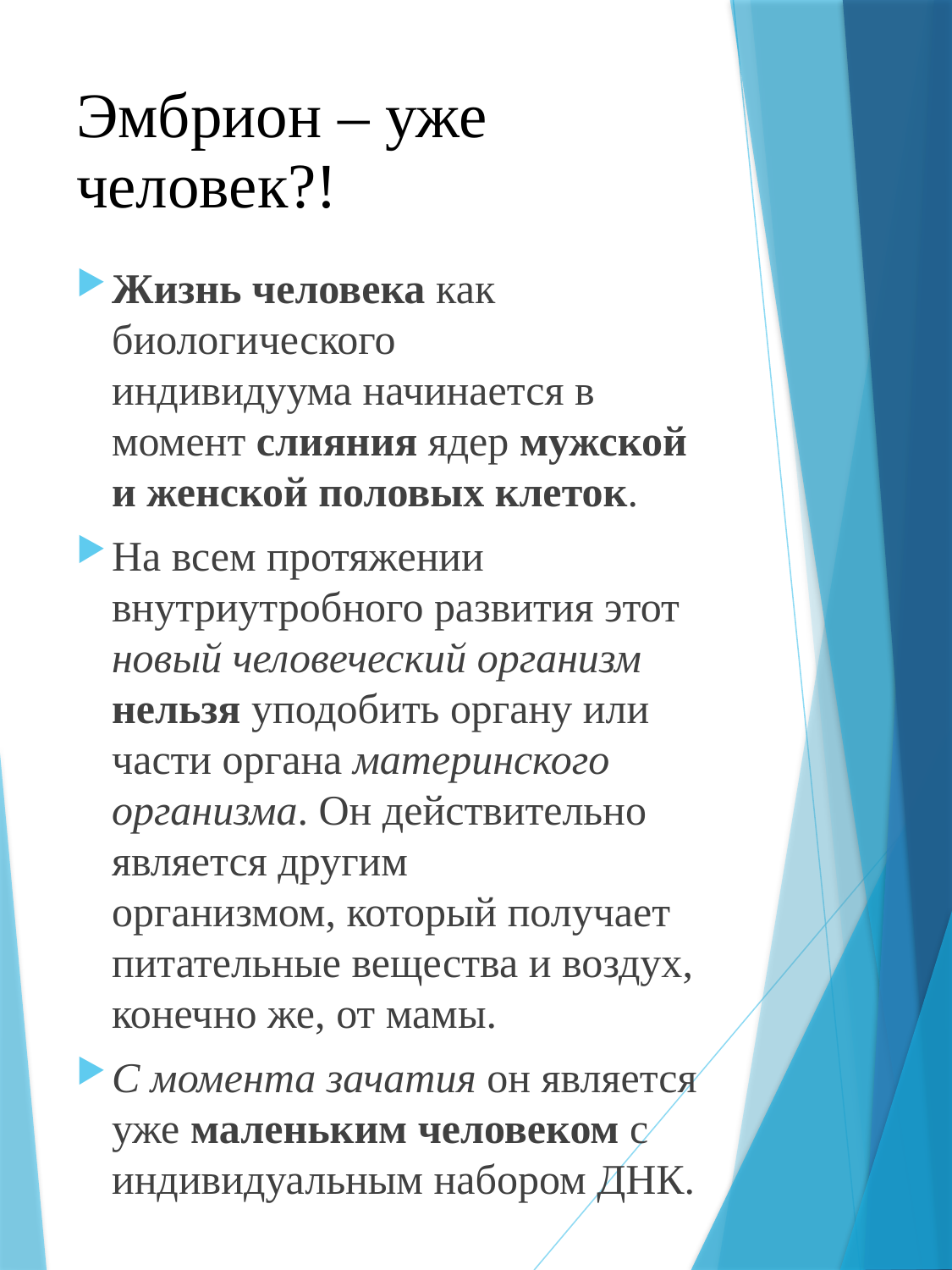

# Эмбрион – уже человек?!
Жизнь человека как биологического индивидуума начинается в момент слияния ядер мужской и женской половых клеток.
На всем протяжении внутриутробного развития этот новый человеческий организм нельзя уподобить органу или части органа материнского организма. Он действительно является другим организмом, который получает питательные вещества и воздух, конечно же, от мамы.
С момента зачатия он является уже маленьким человеком с индивидуальным набором ДНК.